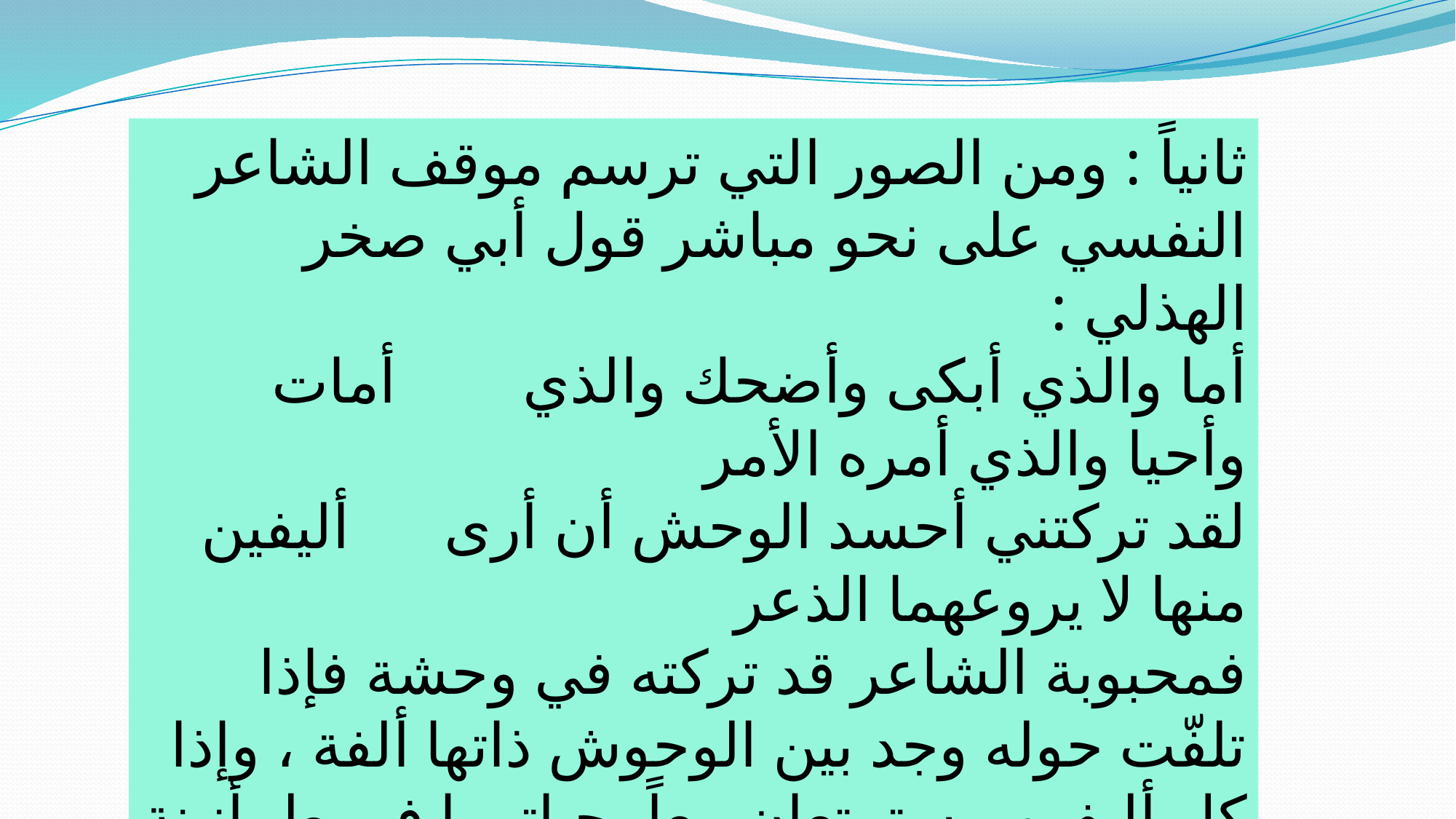

ثانياً : ومن الصور التي ترسم موقف الشاعر النفسي على نحو مباشر قول أبي صخر الهذلي :
أما والذي أبكى وأضحك والذي        أمات وأحيا والذي أمره الأمر
لقد تركتني أحسد الوحش أن أرى      أليفين منها لا يروعهما الذعر
فمحبوبة الشاعر قد تركته في وحشة فإذا تلفّت حوله وجد بين الوحوش ذاتها ألفة ، وإذا كل أليفين مستمتعان معاً بحياتهما في طمأنينة وهدوء .